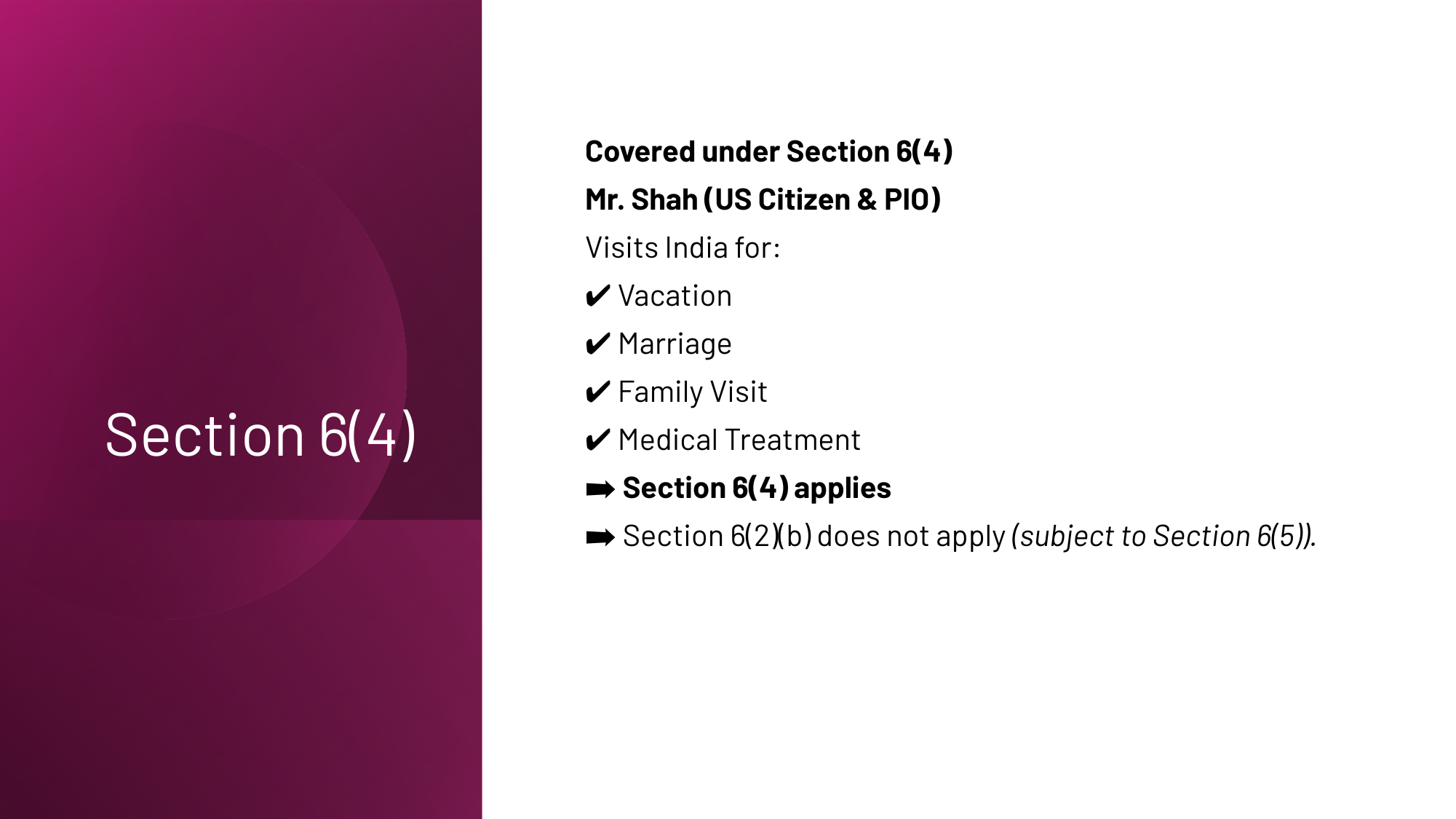

# Section 6(4)
Covered under Section 6(4)
Mr. Shah (US Citizen & PIO)
Visits India for:
✔ Vacation
✔ Marriage
✔ Family Visit
✔ Medical Treatment
➡️ Section 6(4) applies
➡️ Section 6(2)(b) does not apply (subject to Section 6(5)).